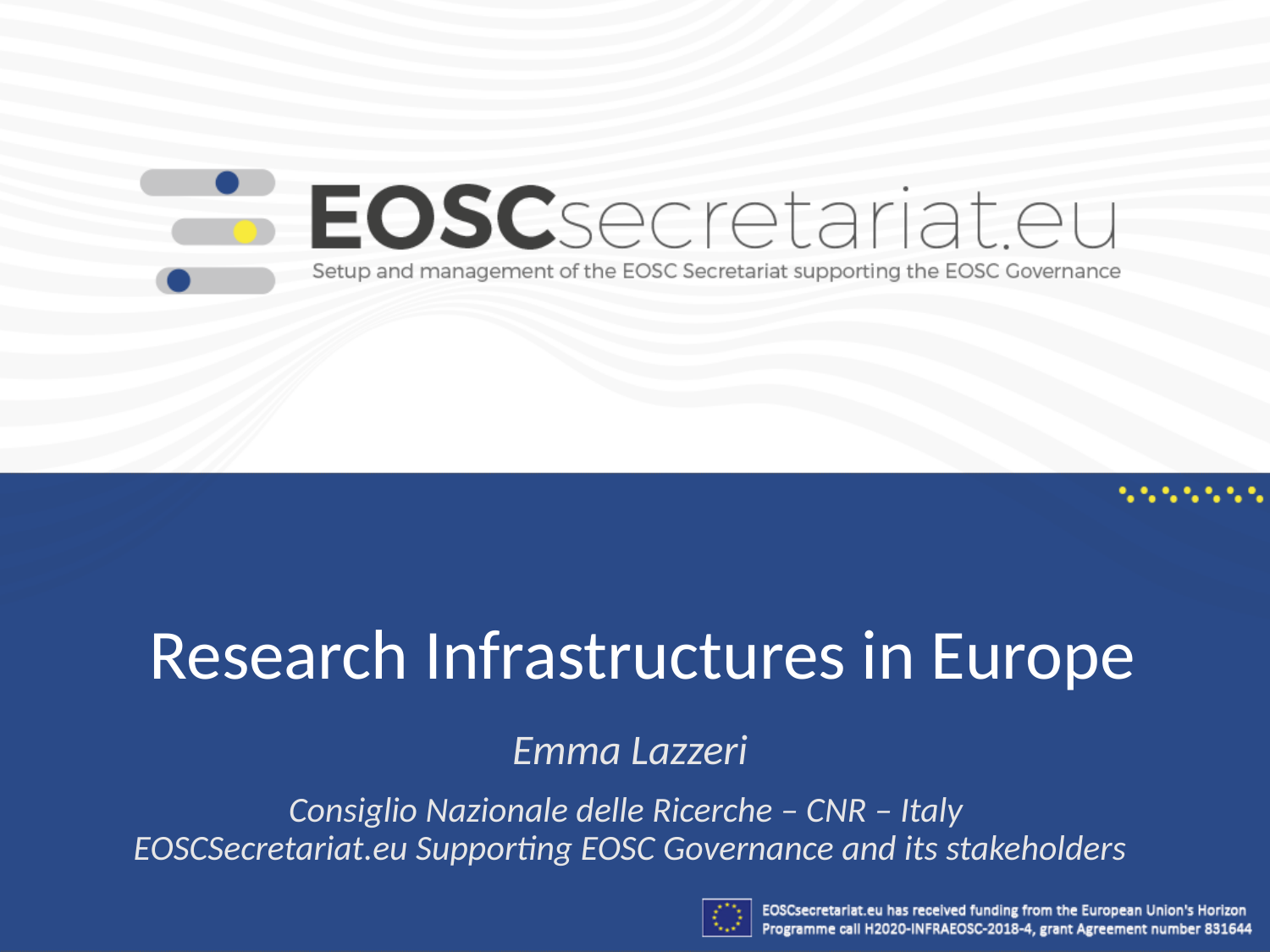

# Research Infrastructures in Europe
Emma Lazzeri
Consiglio Nazionale delle Ricerche – CNR – Italy
EOSCSecretariat.eu Supporting EOSC Governance and its stakeholders